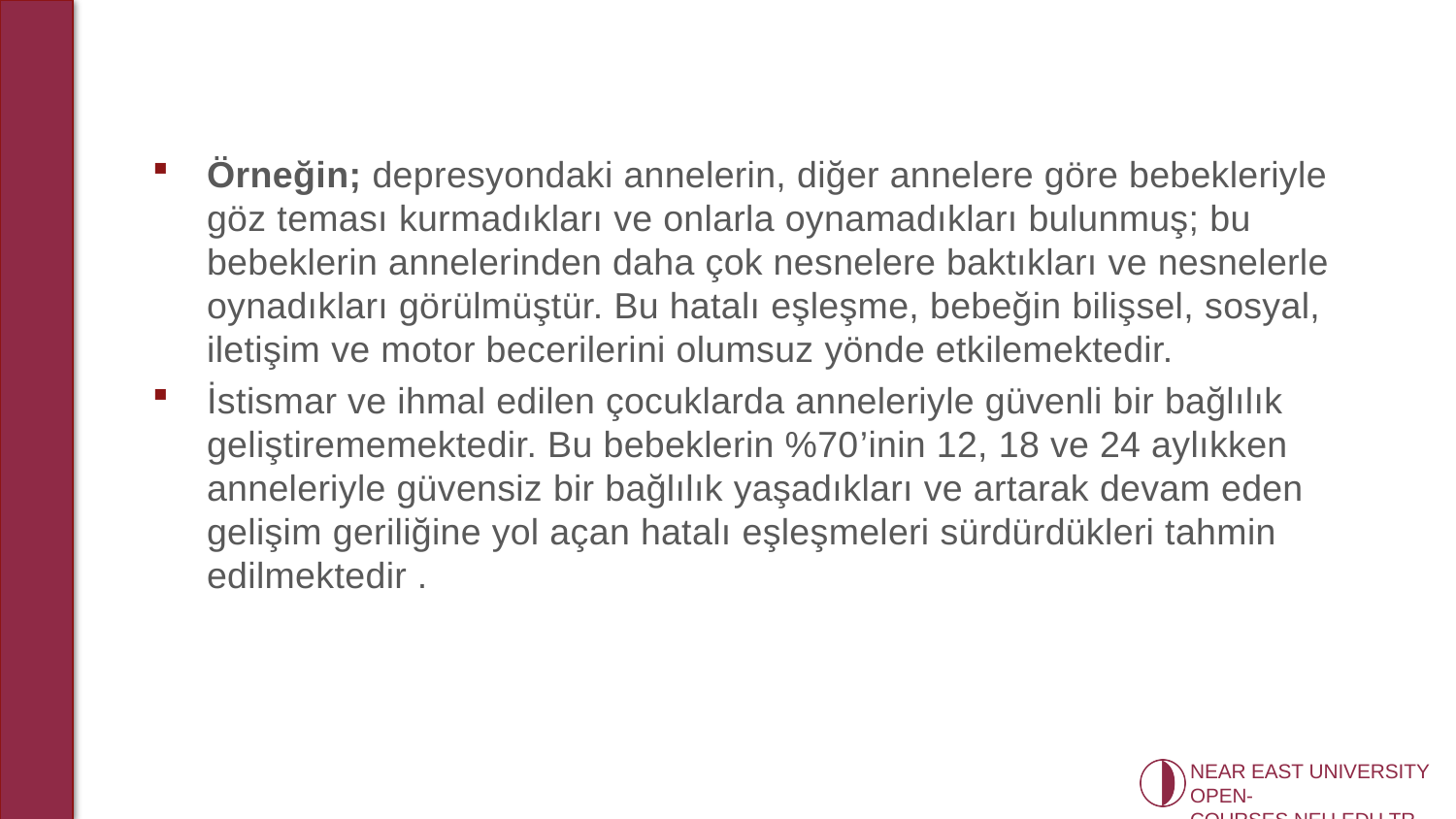

Örneğin; depresyondaki annelerin, diğer annelere göre bebekleriyle göz teması kurmadıkları ve onlarla oynamadıkları bulunmuş; bu bebeklerin annelerinden daha çok nesnelere baktıkları ve nesnelerle oynadıkları görülmüştür. Bu hatalı eşleşme, bebeğin bilişsel, sosyal, iletişim ve motor becerilerini olumsuz yönde etkilemektedir.
İstismar ve ihmal edilen çocuklarda anneleriyle güvenli bir bağlılık geliştirememektedir. Bu bebeklerin %70’inin 12, 18 ve 24 aylıkken anneleriyle güvensiz bir bağlılık yaşadıkları ve artarak devam eden gelişim geriliğine yol açan hatalı eşleşmeleri sürdürdükleri tahmin edilmektedir .